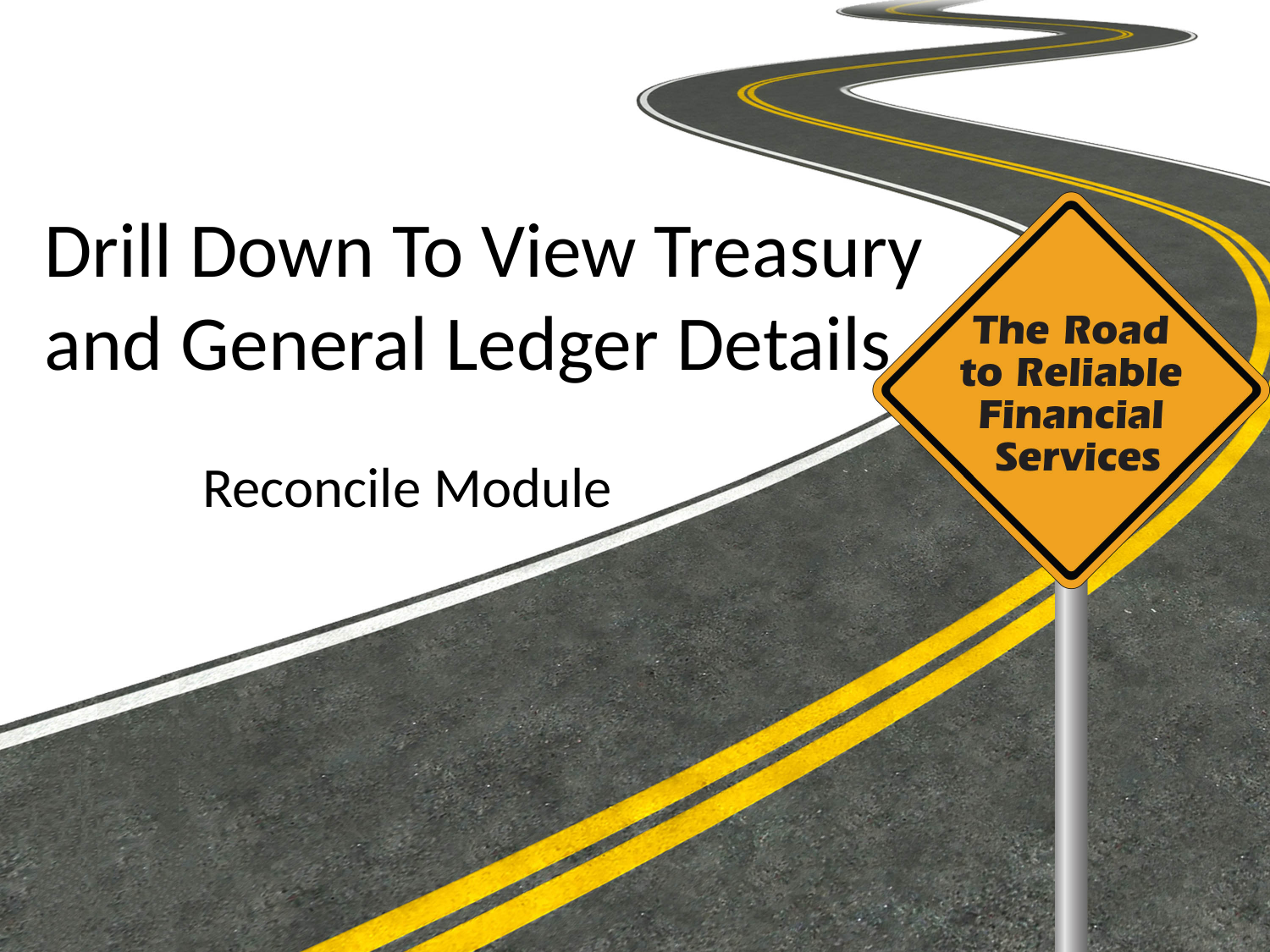

# Drill Down To View Treasury and General Ledger Details
Reconcile Module